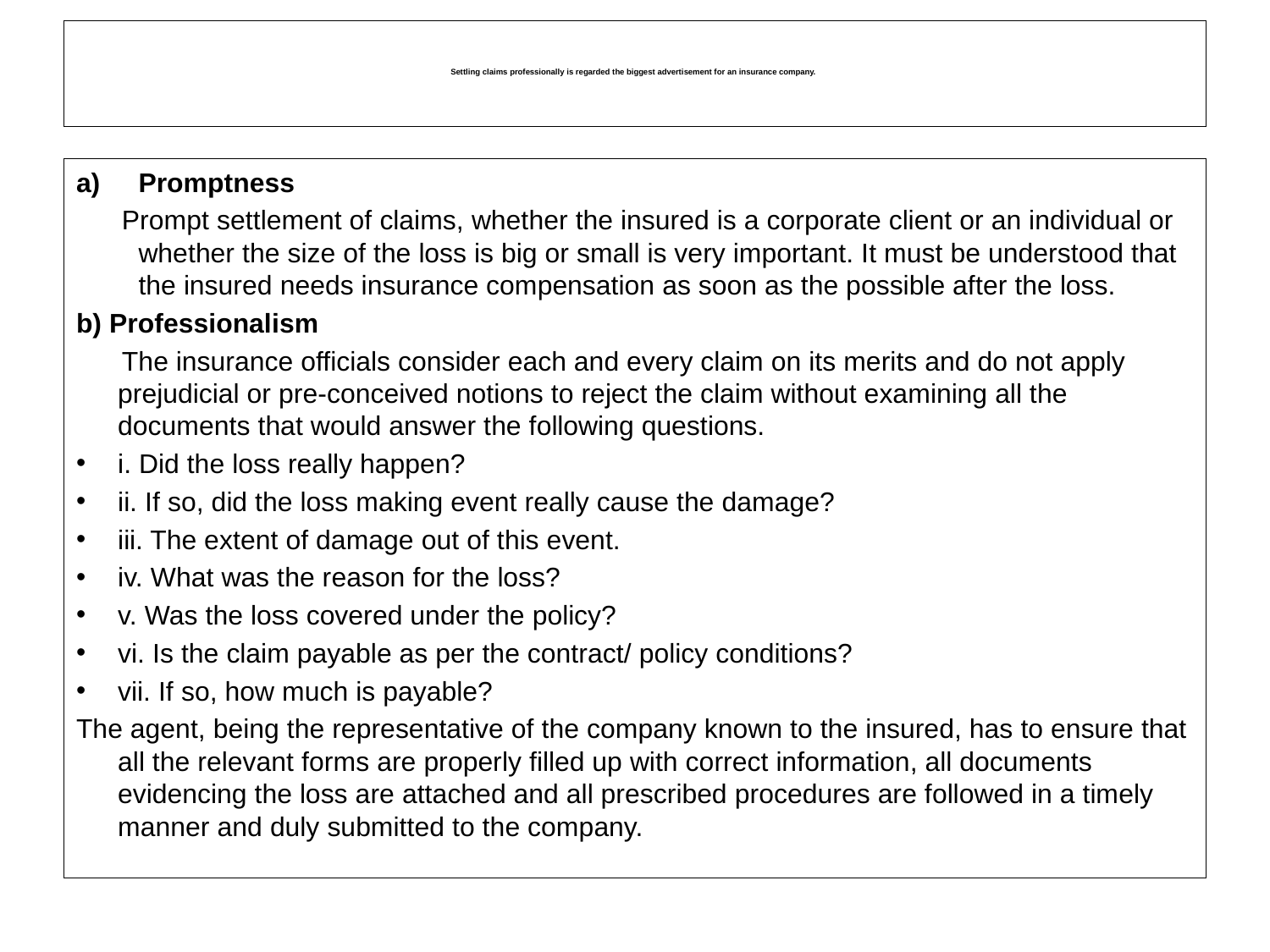

# Settling claims professionally is regarded the biggest advertisement for an insurance company.
Promptness
      Prompt settlement of claims, whether the insured is a corporate client or an individual or whether the size of the loss is big or small is very important. It must be understood that the insured needs insurance compensation as soon as the possible after the loss.
b) Professionalism
      The insurance officials consider each and every claim on its merits and do not apply prejudicial or pre-conceived notions to reject the claim without examining all the documents that would answer the following questions.
i. Did the loss really happen?
ii. If so, did the loss making event really cause the damage?
iii. The extent of damage out of this event.
iv. What was the reason for the loss?
v. Was the loss covered under the policy?
vi. Is the claim payable as per the contract/ policy conditions?
vii. If so, how much is payable?
The agent, being the representative of the company known to the insured, has to ensure that all the relevant forms are properly filled up with correct information, all documents evidencing the loss are attached and all prescribed procedures are followed in a timely manner and duly submitted to the company.